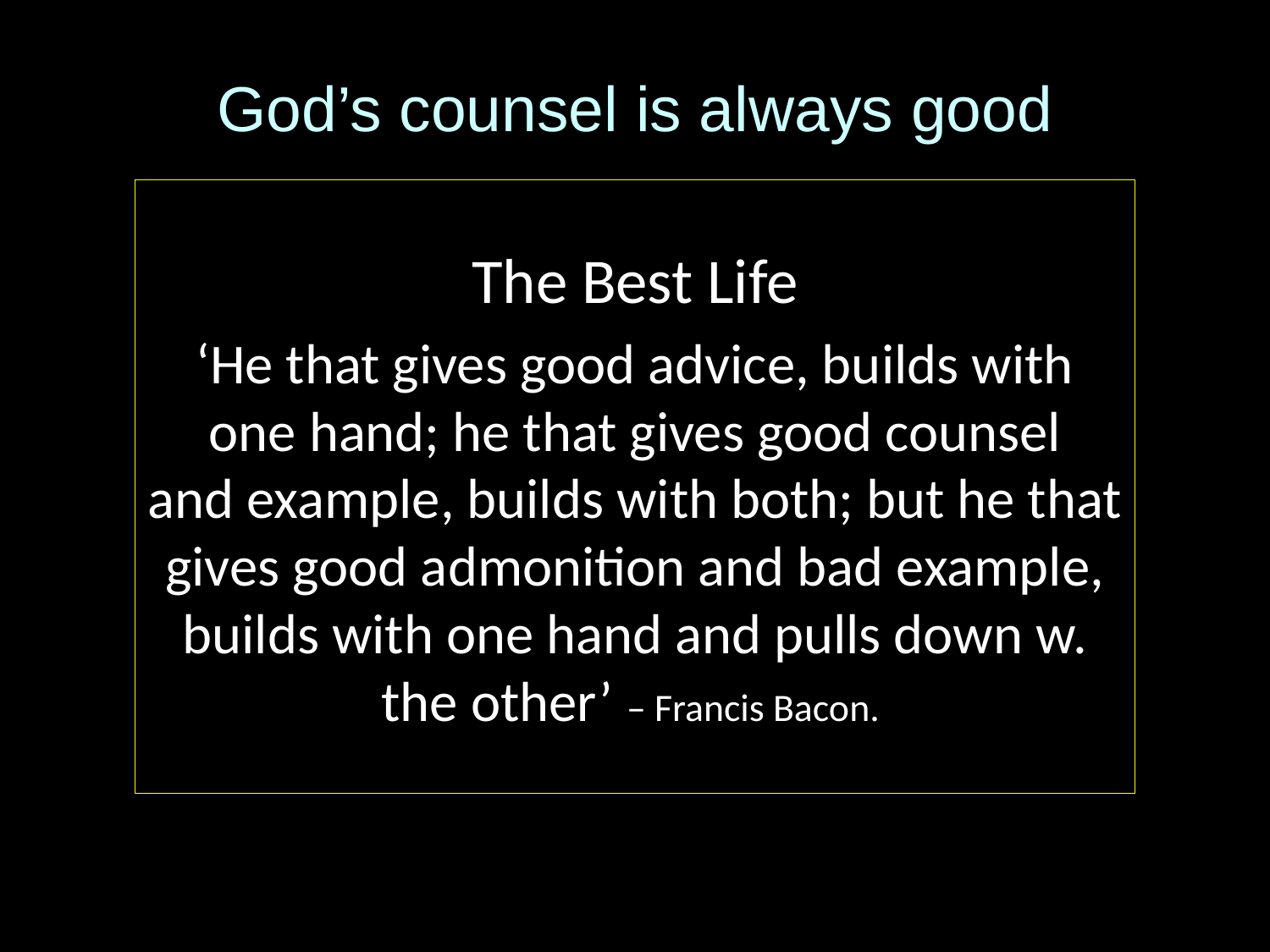

# God’s counsel is always good

The Best Life
‘He that gives good advice, builds with one hand; he that gives good counsel
and example, builds with both; but he that gives good admonition and bad example, builds with one hand and pulls down w. the other’ – Francis Bacon.